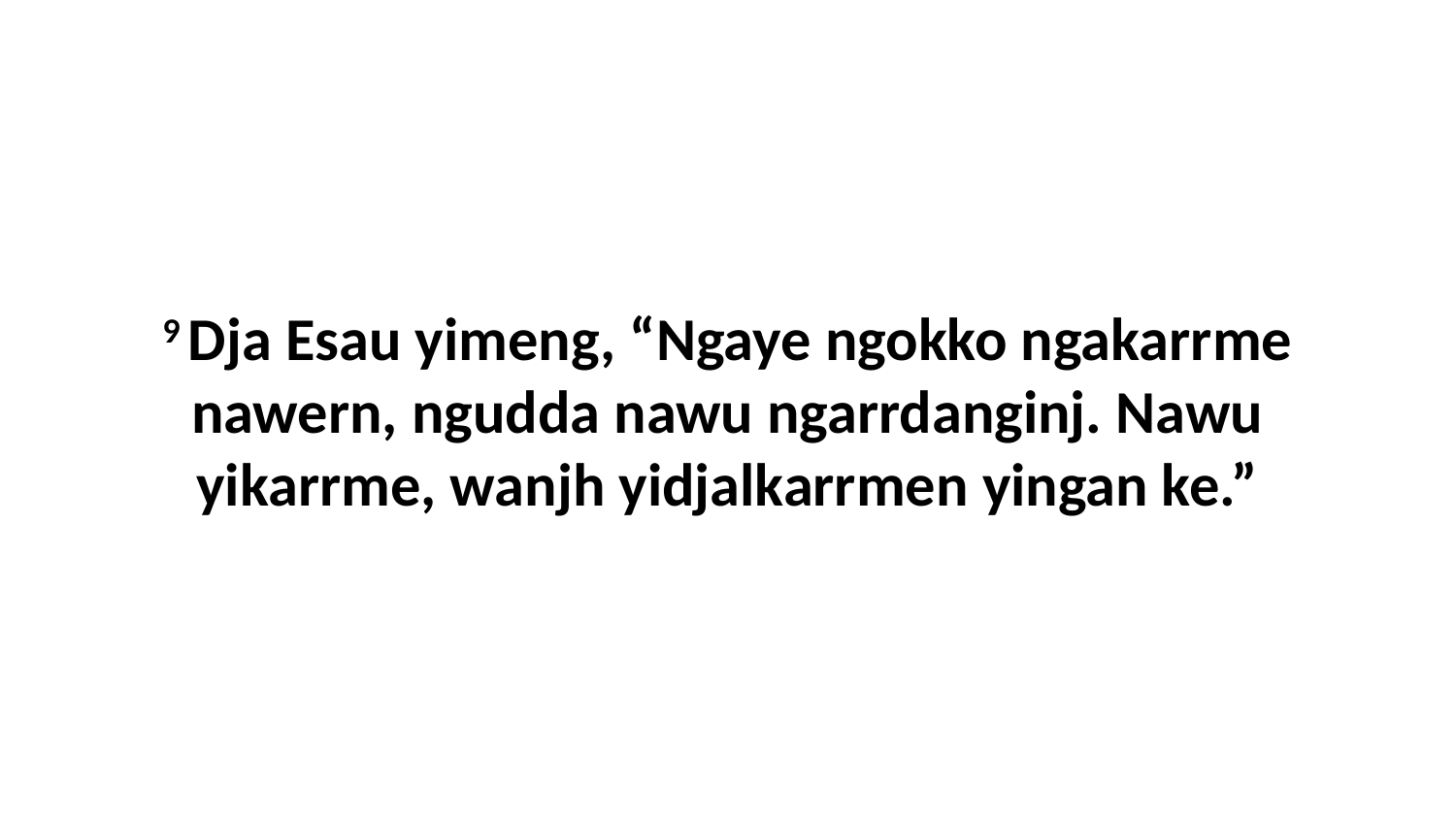

9 Dja Esau yimeng, “Ngaye ngokko ngakarrme nawern, ngudda nawu ngarrdanginj. Nawu yikarrme, wanjh yidjalkarrmen yingan ke.”